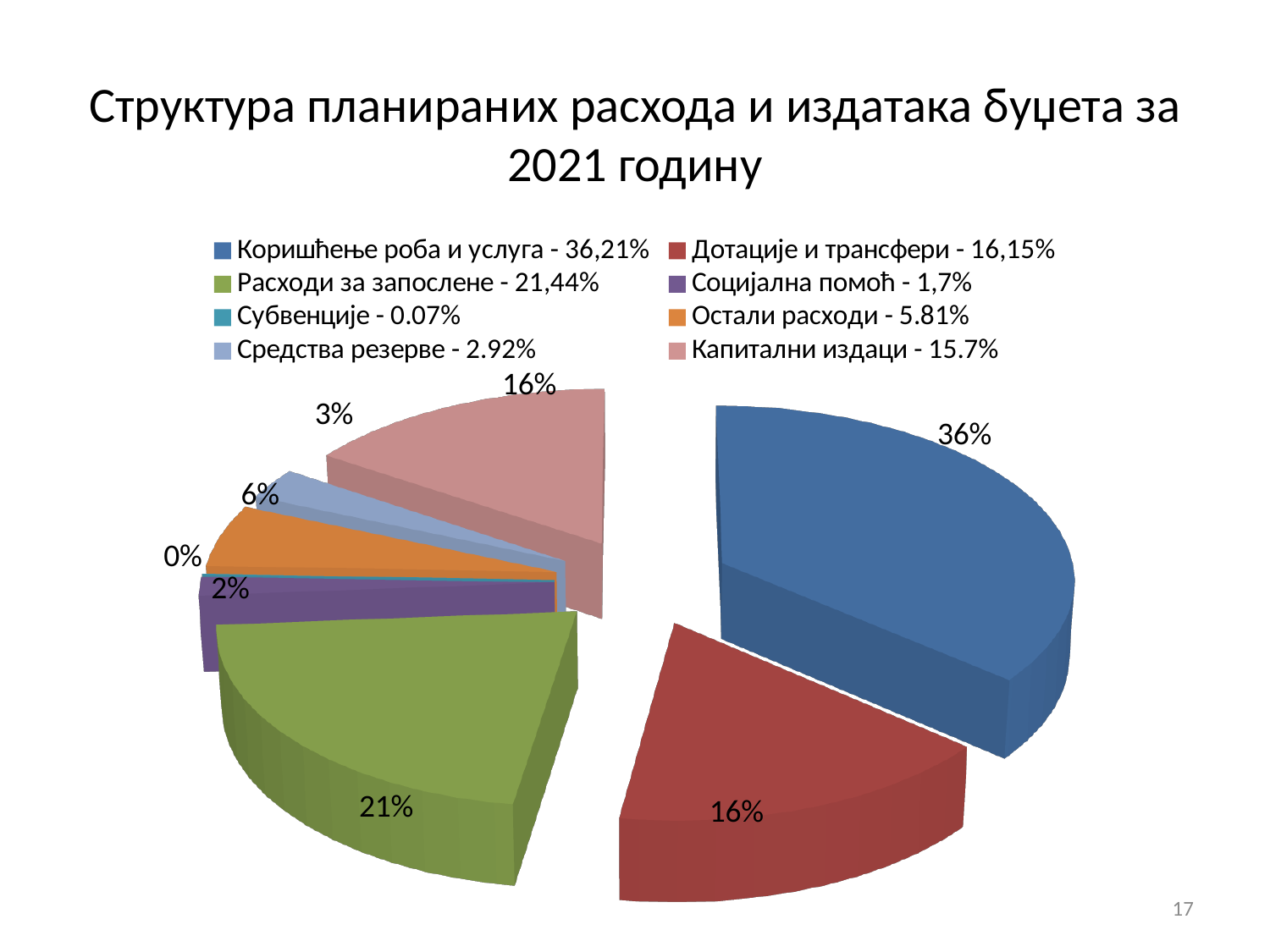

# Структура планираних расхода и издатака буџета за 2021 годину

[unsupported chart]

17